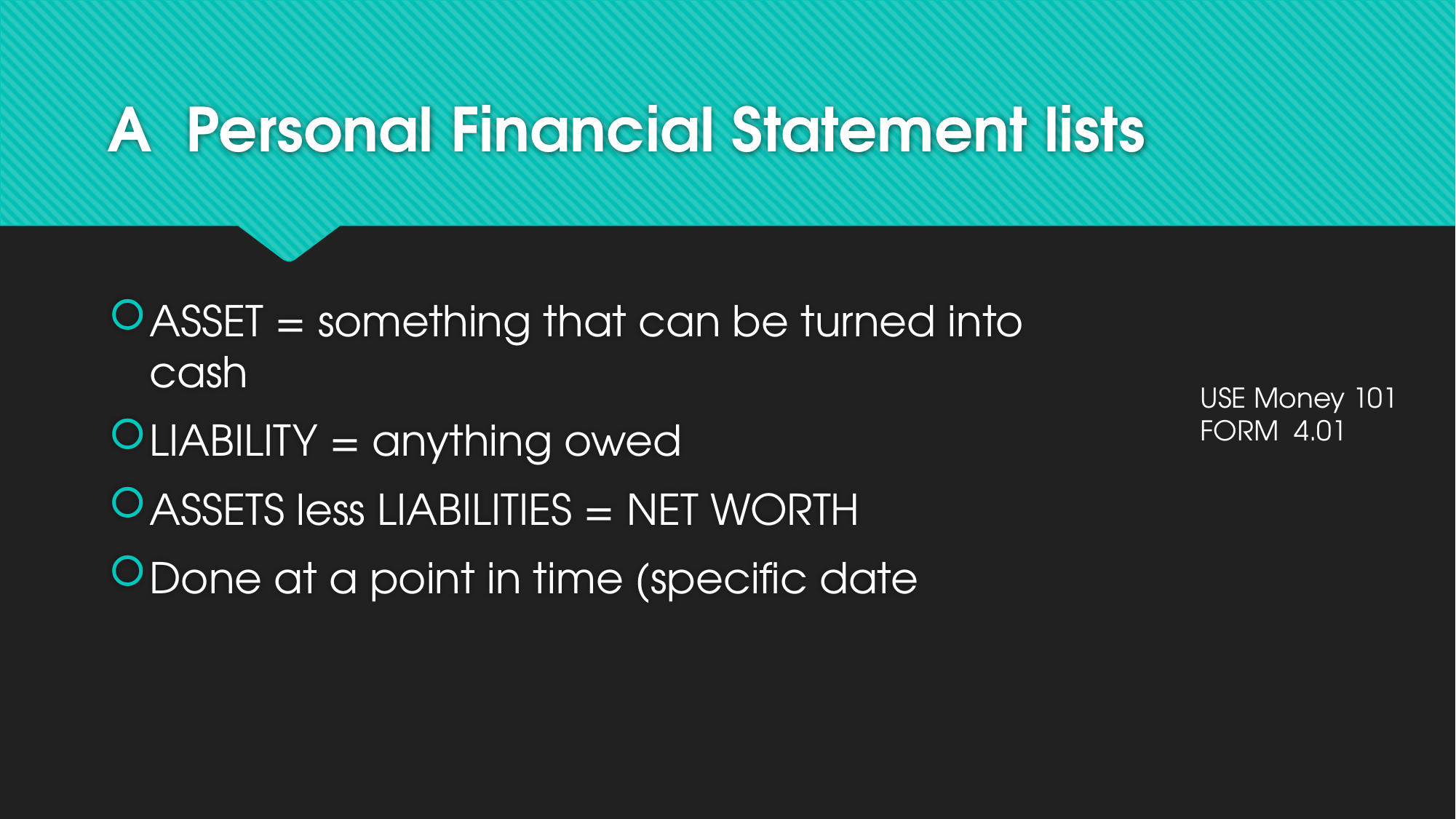

# A  Personal Financial Statement lists
ASSET = something that can be turned into cash
LIABILITY = anything owed
ASSETS less LIABILITIES = NET WORTH
Done at a point in time (specific date

USE Money 101 FORM  4.01